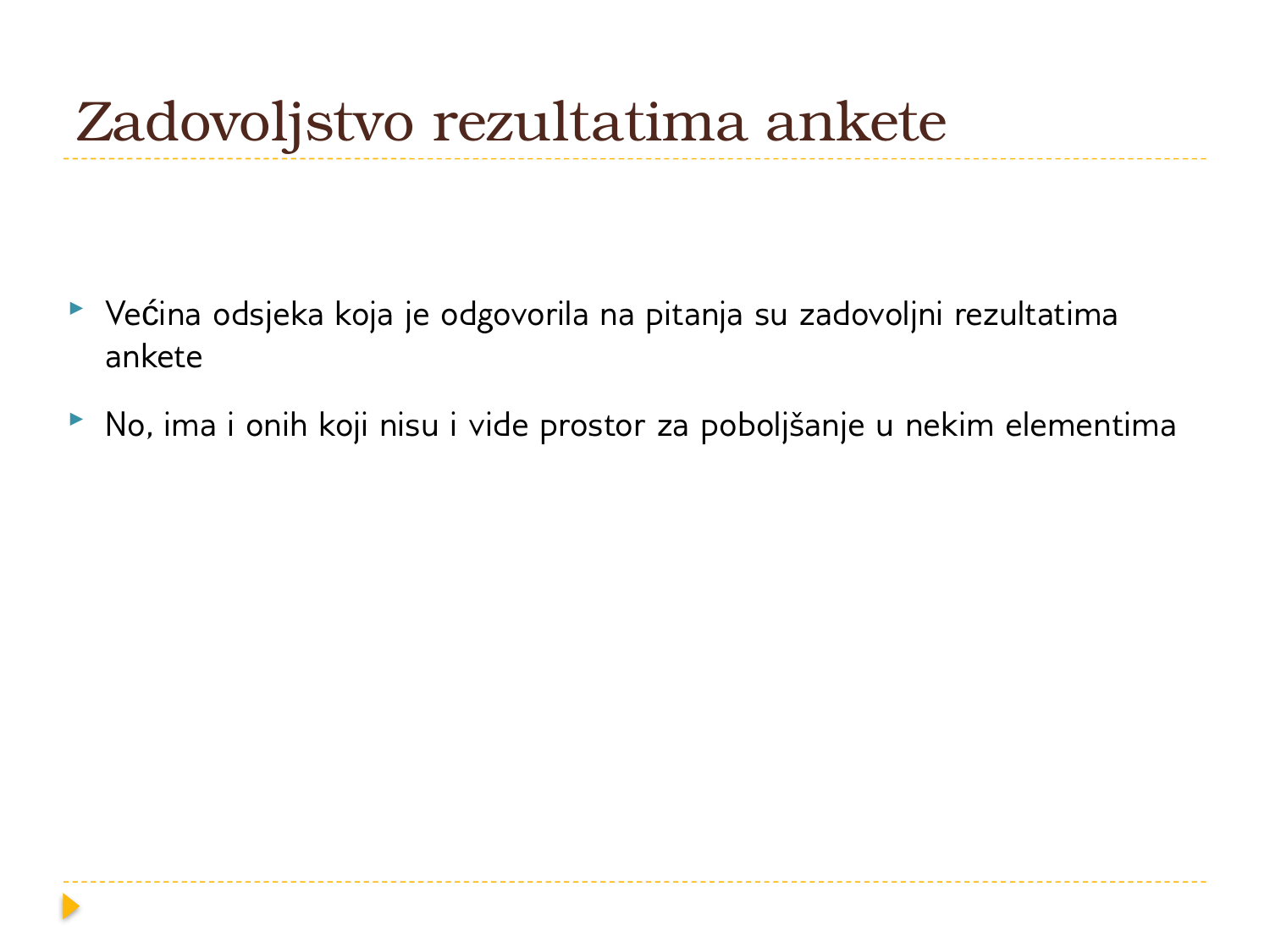

# Zadovoljstvo rezultatima ankete

Većina odsjeka koja je odgovorila na pitanja su zadovoljni rezultatima ankete
No, ima i onih koji nisu i vide prostor za poboljšanje u nekim elementima